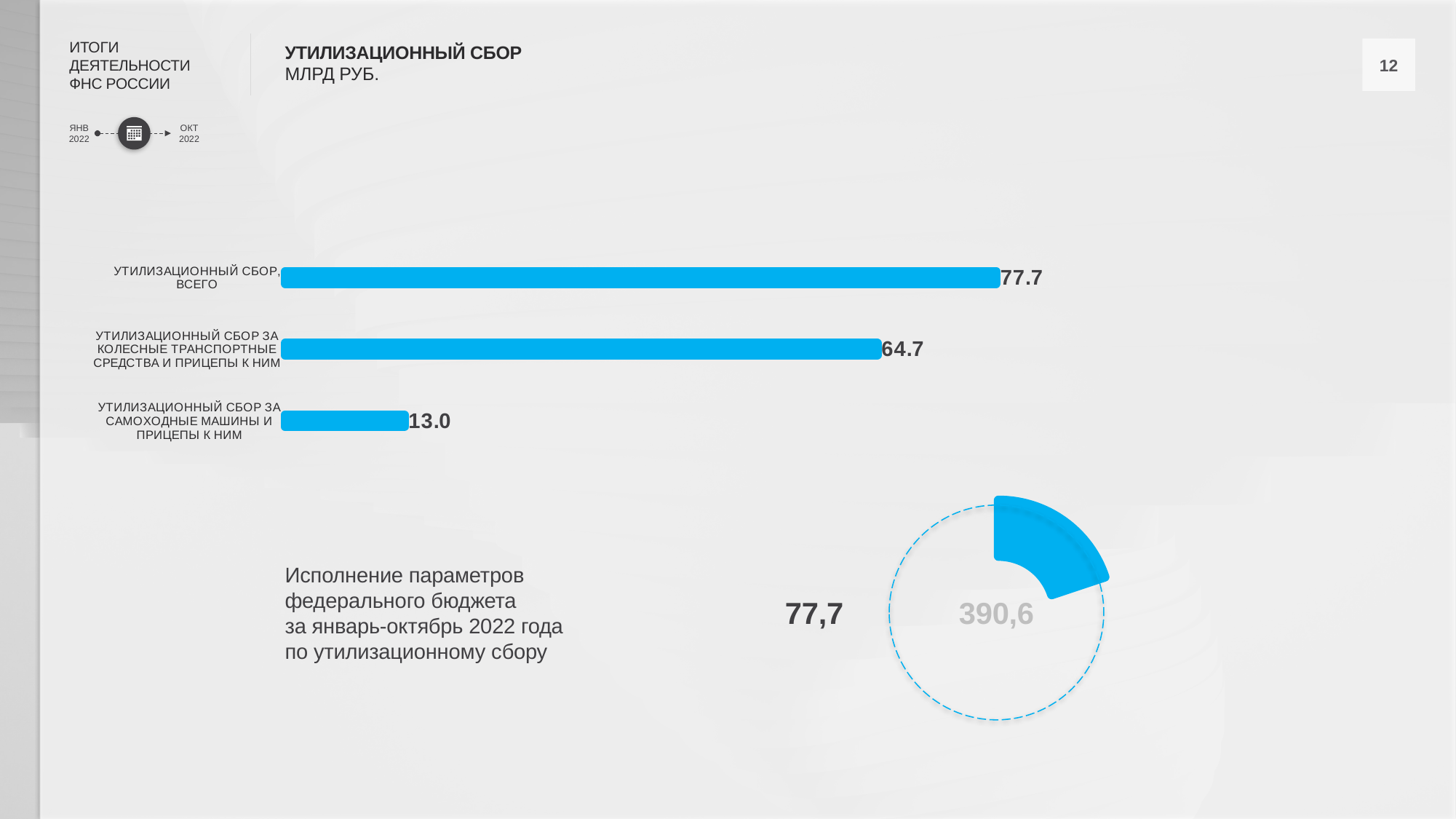

УТИЛИЗАЦИОННЫЙ СБОР
МЛРД РУБ.

### Chart

| Category | 05 - 12 ОКТ |
|---|---|
| УТИЛИЗАЦИОННЫЙ СБОР, ВСЕГО | 77.7 |
| УТИЛИЗАЦИОННЫЙ СБОР ЗА КОЛЕСНЫЕ ТРАНСПОРТНЫЕ СРЕДСТВА И ПРИЦЕПЫ К НИМ | 64.7 |
| УТИЛИЗАЦИОННЫЙ СБОР ЗА САМОХОДНЫЕ МАШИНЫ И ПРИЦЕПЫ К НИМ | 13.0 |

### Chart

| Category | Продажи |
|---|---|
| Кв. 1 | 77.7 |
| Кв. 2 | 312.90000000000003 |
Исполнение параметров федерального бюджета
за январь-октябрь 2022 года
по утилизационному сбору
77,7
390,6